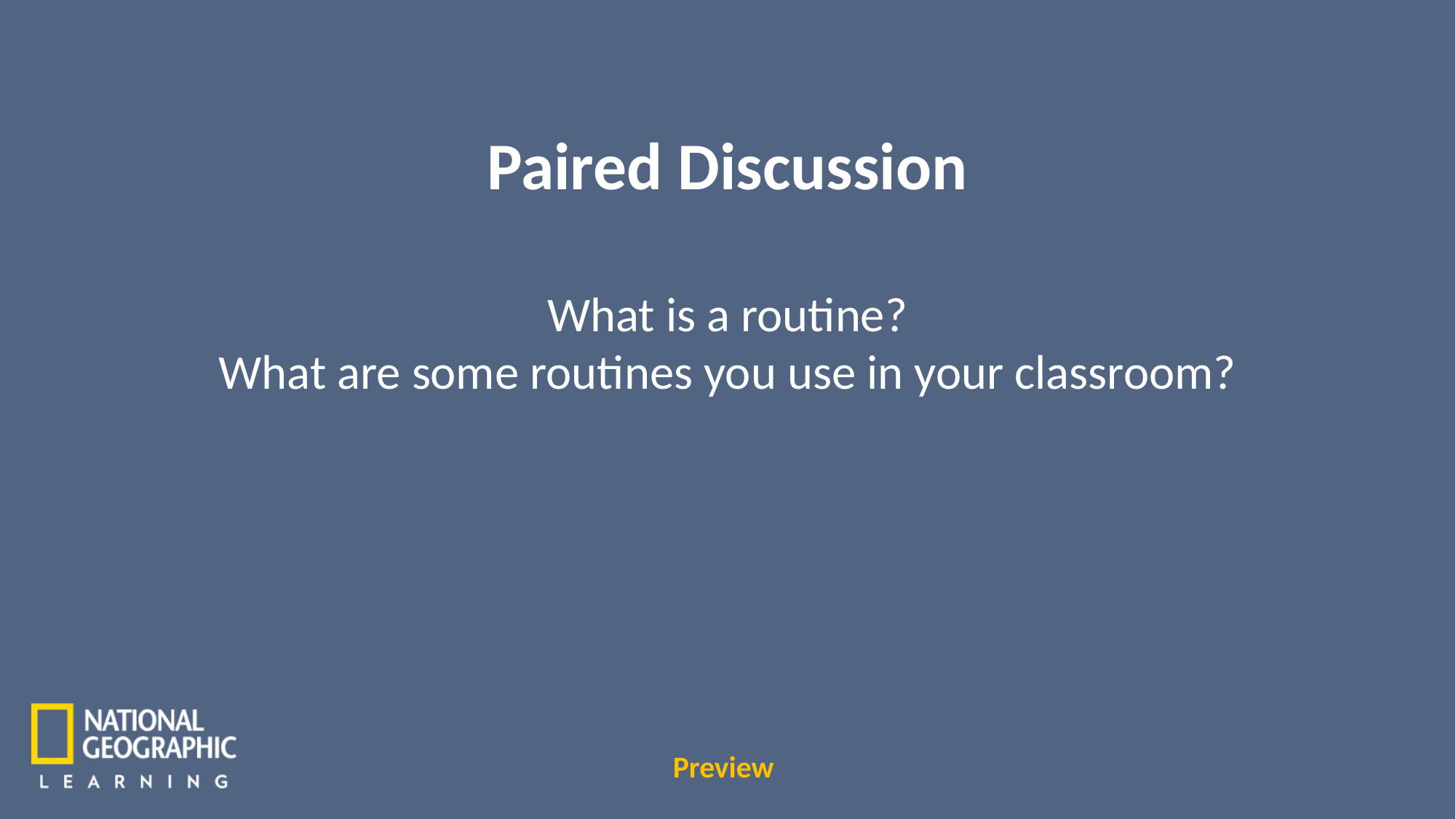

Paired Discussion

What is a routine?
What are some routines you use in your classroom?